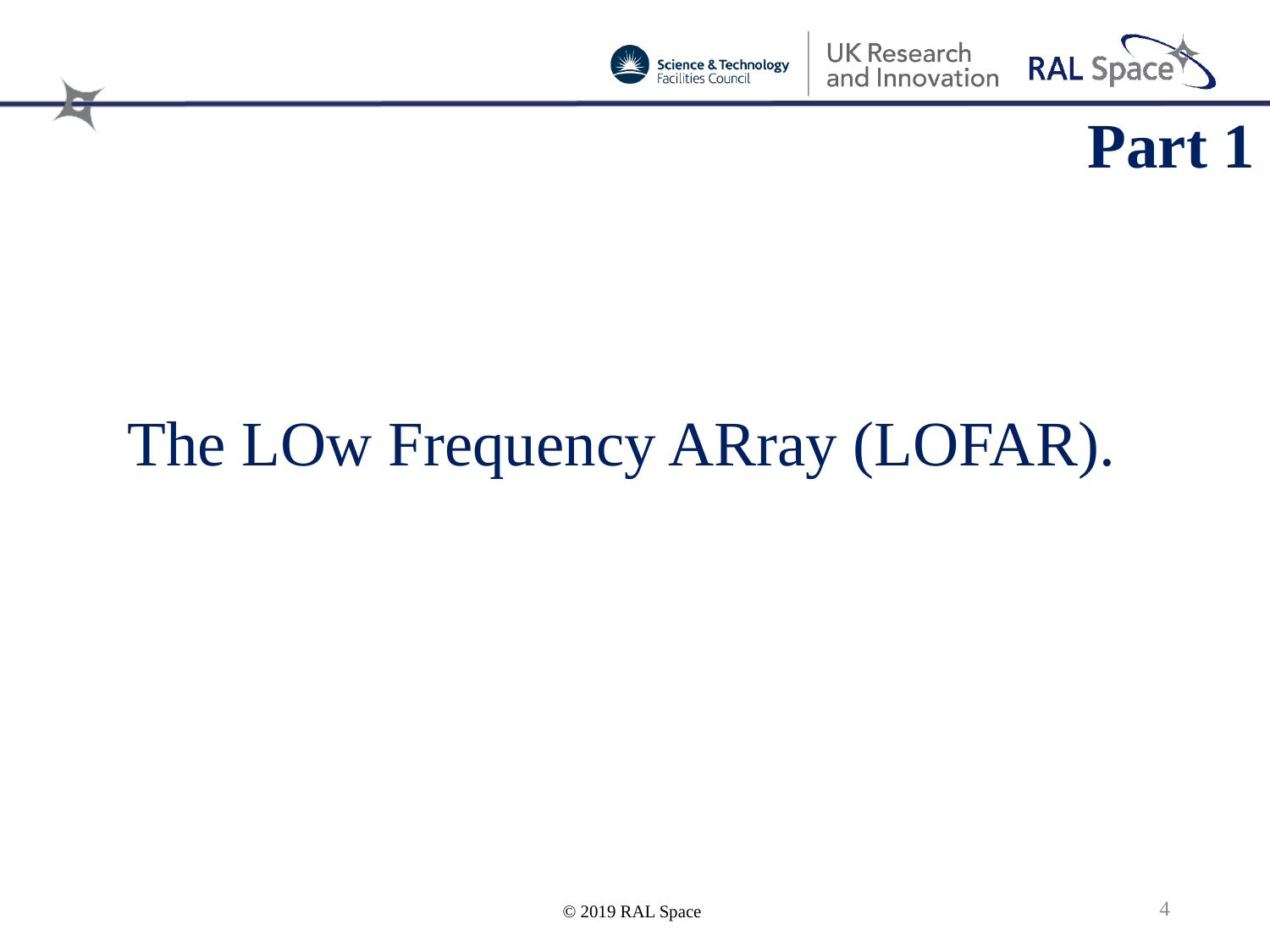

Part 1
The LOw Frequency ARray (LOFAR).
4
© 2019 RAL Space